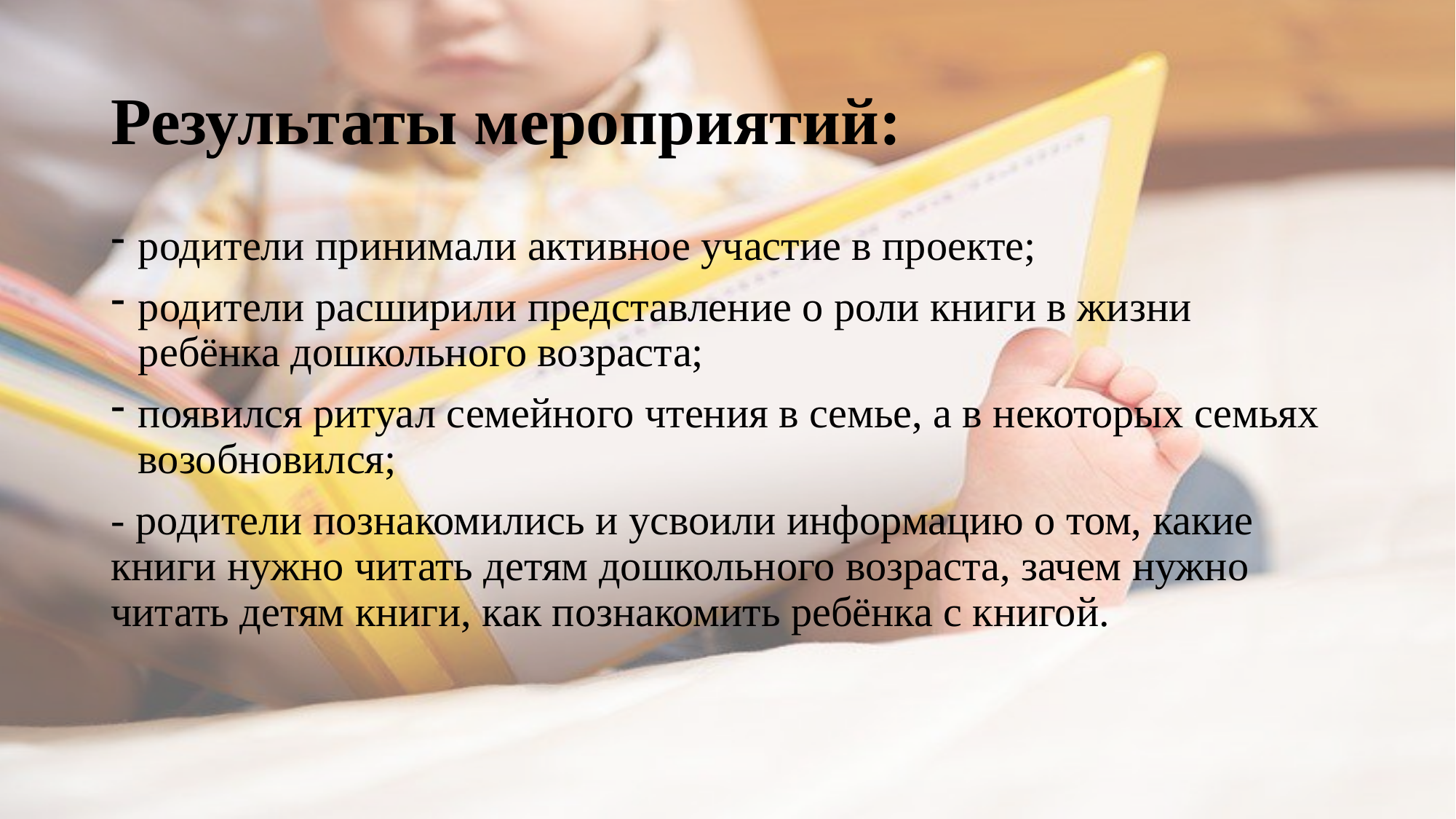

# Результаты мероприятий:
родители принимали активное участие в проекте;
родители расширили представление о роли книги в жизни ребёнка дошкольного возраста;
появился ритуал семейного чтения в семье, а в некоторых семьях возобновился;
- родители познакомились и усвоили информацию о том, какие книги нужно читать детям дошкольного возраста, зачем нужно читать детям книги, как познакомить ребёнка с книгой.